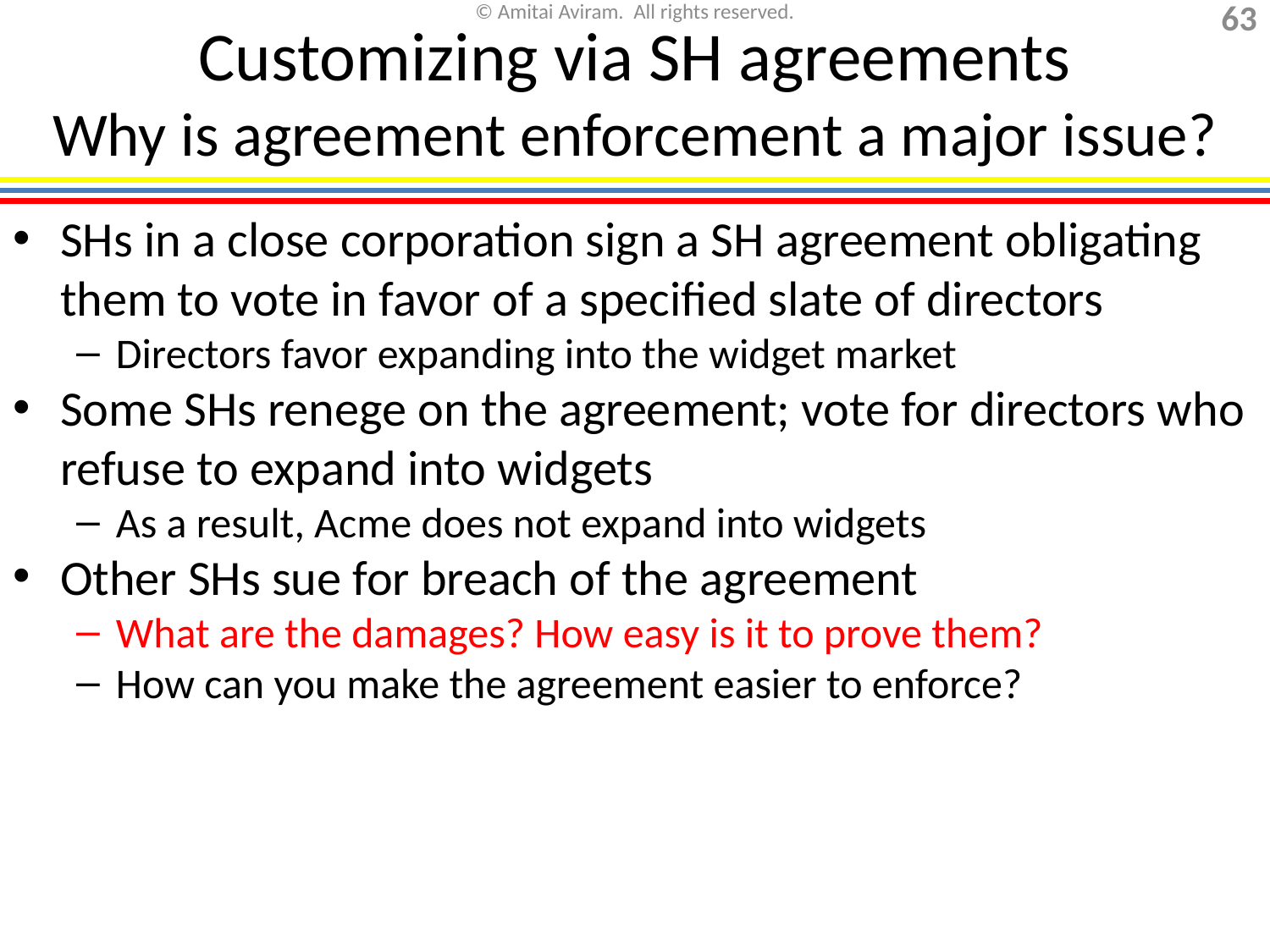

# Customizing via SH agreements Why is agreement enforcement a major issue?
SHs in a close corporation sign a SH agreement obligating them to vote in favor of a specified slate of directors
Directors favor expanding into the widget market
Some SHs renege on the agreement; vote for directors who refuse to expand into widgets
As a result, Acme does not expand into widgets
Other SHs sue for breach of the agreement
What are the damages? How easy is it to prove them?
How can you make the agreement easier to enforce?